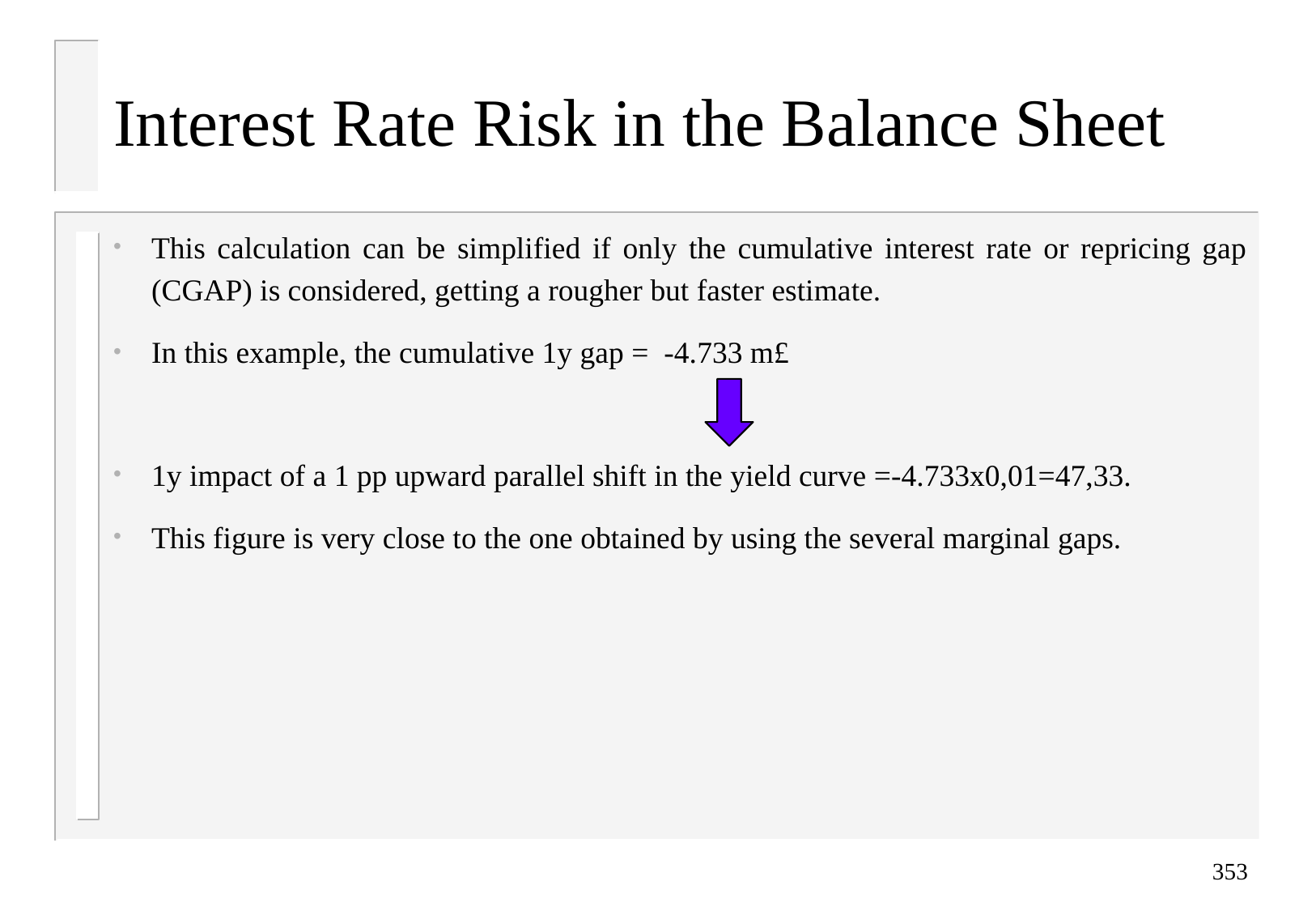

# Interest Rate Risk in the Balance Sheet
This calculation can be simplified if only the cumulative interest rate or repricing gap (CGAP) is considered, getting a rougher but faster estimate.
In this example, the cumulative 1y gap =  -4.733 m£

1y impact of a 1 pp upward parallel shift in the yield curve =-4.733x0,01=47,33.
This figure is very close to the one obtained by using the several marginal gaps.

353